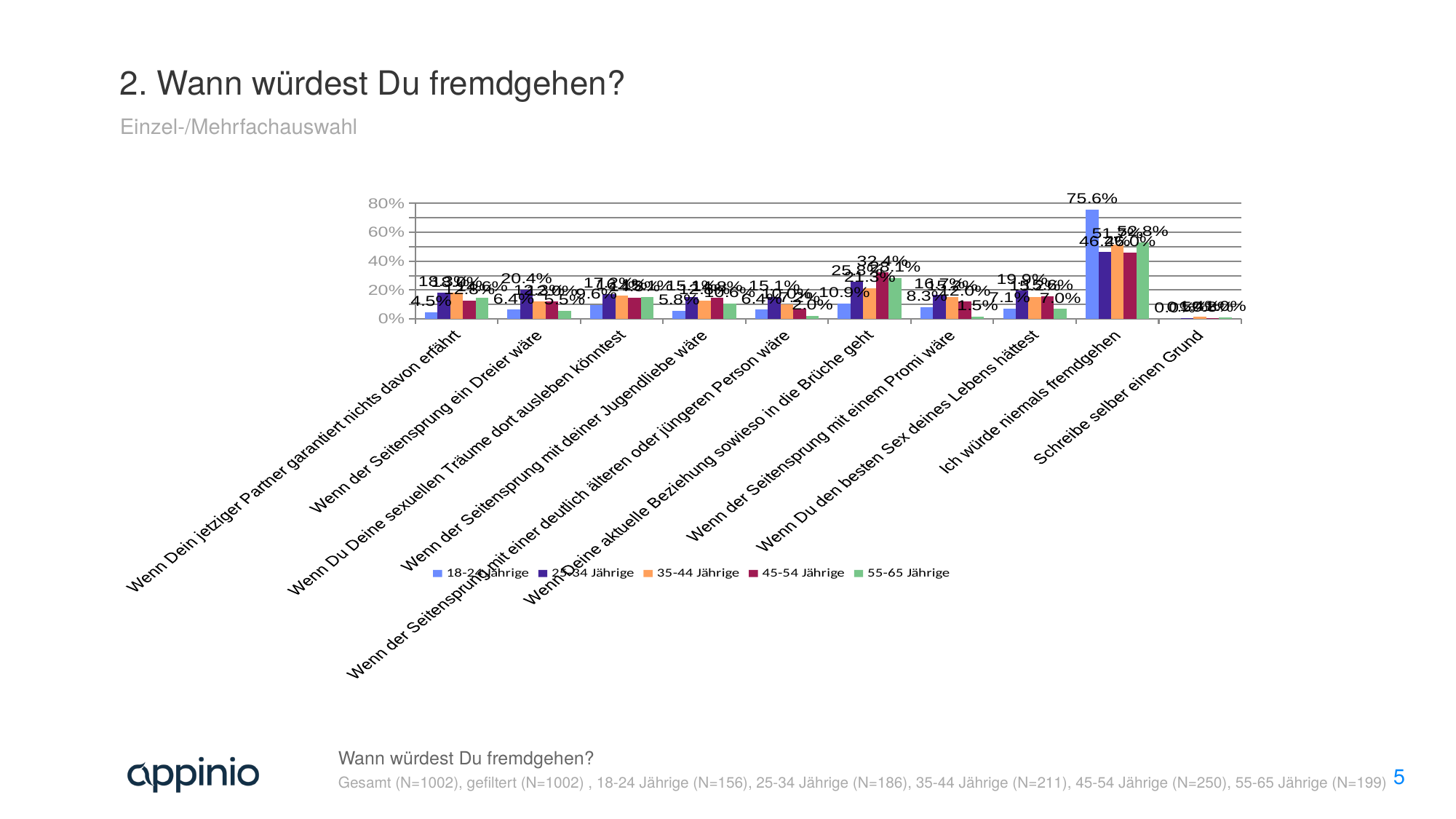

2. Wann würdest Du fremdgehen?
Einzel-/Mehrfachauswahl

### Chart

| Category | 18-24 Jährige | 25-34 Jährige | 35-44 Jährige | 45-54 Jährige | 55-65 Jährige |
|---|---|---|---|---|---|
| Wenn Dein jetziger Partner garantiert nichts davon erfährt | 0.045 | 0.183 | 0.18 | 0.128 | 0.146 |
| Wenn der Seitensprung ein Dreier wäre | 0.064 | 0.204 | 0.12300000000000001 | 0.12 | 0.055 |
| Wenn Du Deine sexuellen Träume dort ausleben könntest | 0.096 | 0.172 | 0.161 | 0.14800000000000002 | 0.151 |
| Wenn der Seitensprung mit deiner Jugendliebe wäre | 0.057999999999999996 | 0.151 | 0.128 | 0.14800000000000002 | 0.106 |
| Wenn der Seitensprung mit einer deutlich älteren oder jüngeren Person wäre | 0.064 | 0.151 | 0.1 | 0.07200000000000001 | 0.02 |
| Wenn Deine aktuelle Beziehung sowieso in die Brüche geht | 0.109 | 0.258 | 0.213 | 0.324 | 0.281 |
| Wenn der Seitensprung mit einem Promi wäre | 0.083 | 0.16699999999999998 | 0.152 | 0.12 | 0.015 |
| Wenn Du den besten Sex deines Lebens hättest | 0.071 | 0.19899999999999998 | 0.152 | 0.156 | 0.07 |
| Ich würde niemals fremdgehen | 0.7559999999999999 | 0.462 | 0.517 | 0.46 | 0.528 |
| Schreibe selber einen Grund | 0.0 | 0.005 | 0.013999999999999999 | 0.008 | 0.01 |
Wann würdest Du fremdgehen?
5
Gesamt (N=1002), gefiltert (N=1002) , 18-24 Jährige (N=156), 25-34 Jährige (N=186), 35-44 Jährige (N=211), 45-54 Jährige (N=250), 55-65 Jährige (N=199)